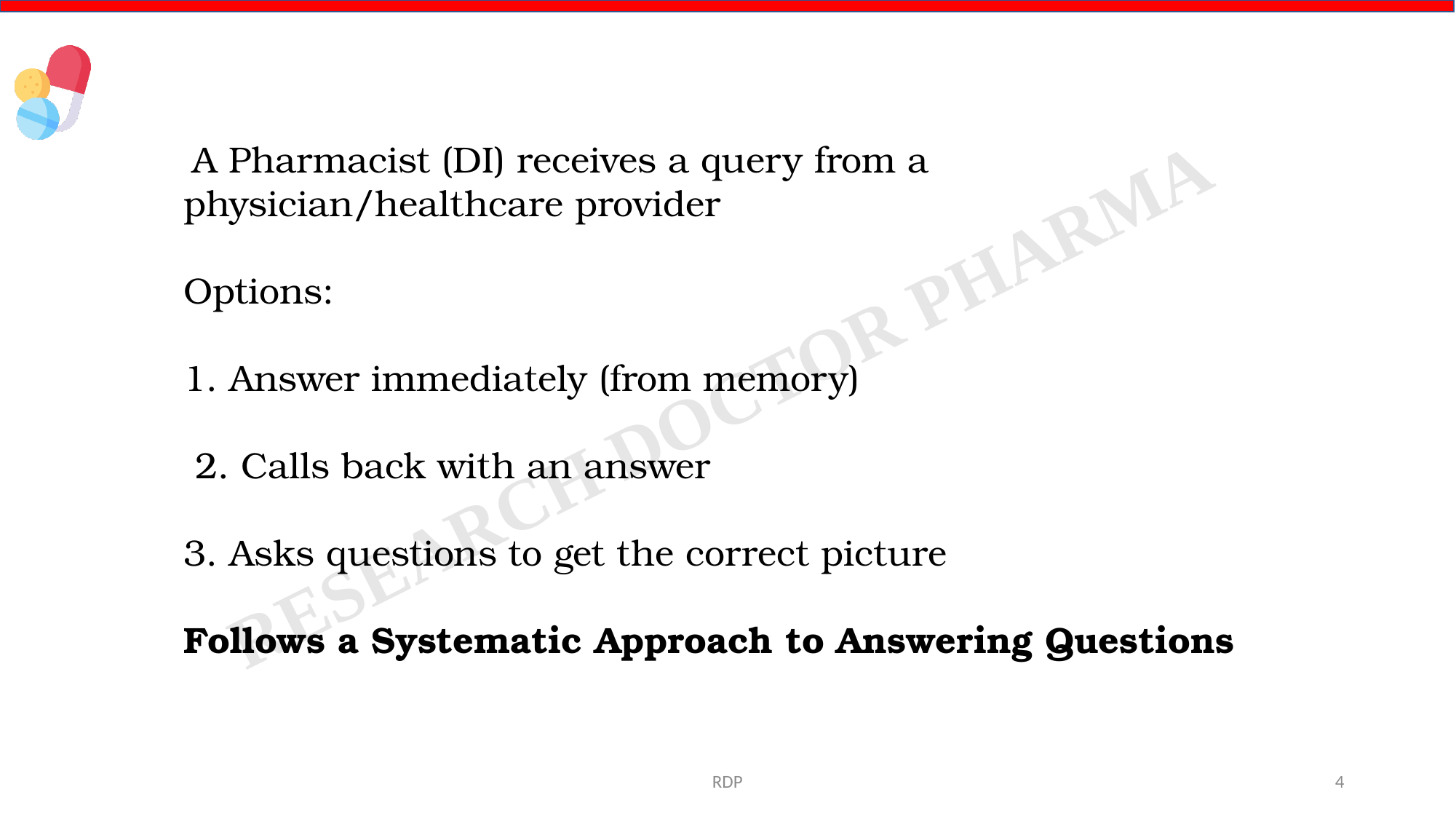

A Pharmacist (DI) receives a query from a physician/healthcare provider

Options:

1. Answer immediately (from memory)

 2. Calls back with an answer

3. Asks questions to get the correct picture

Follows a Systematic Approach to Answering Questions
RDP
4